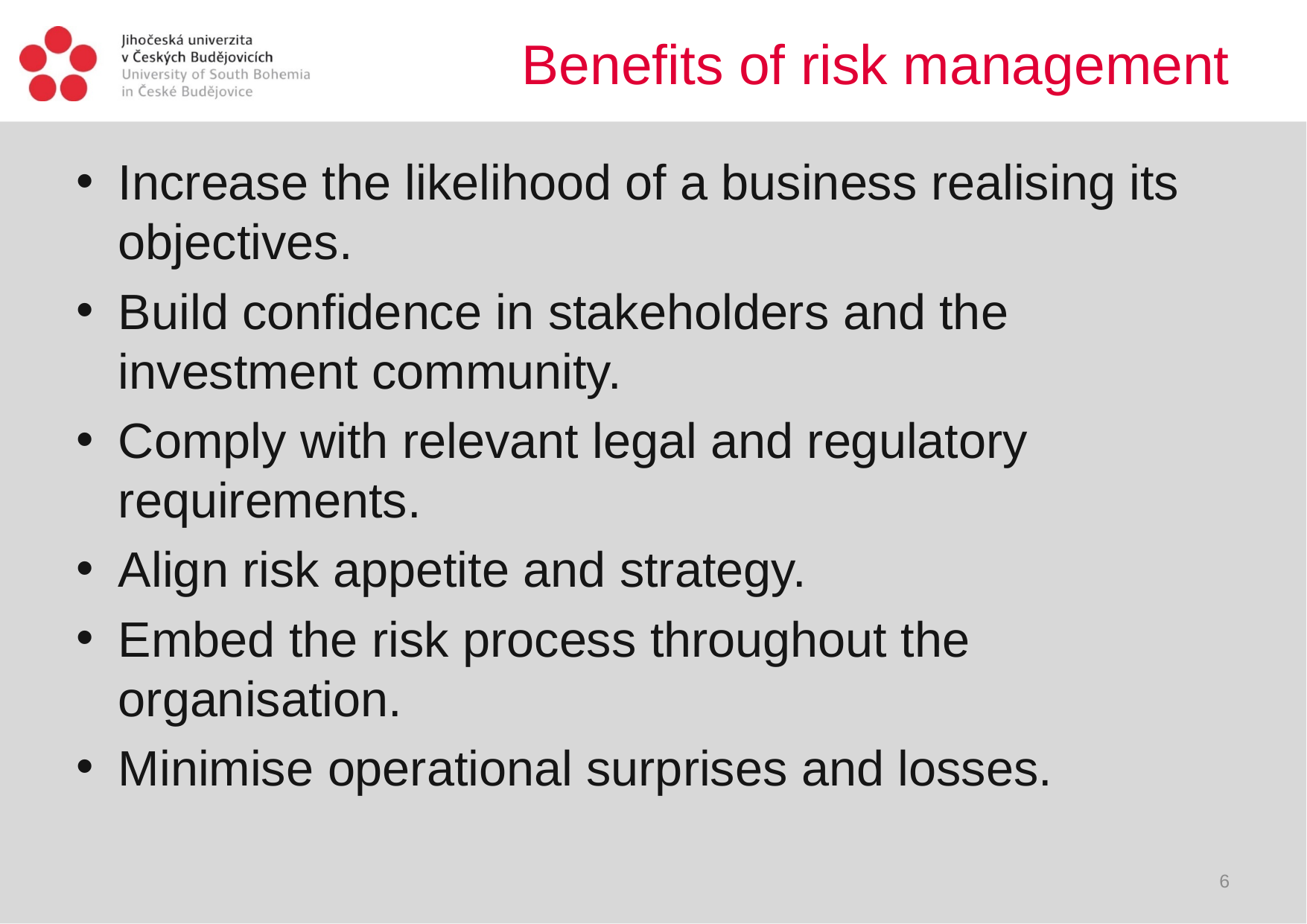

# Benefits of risk management
Increase the likelihood of a business realising its objectives.
Build confidence in stakeholders and the investment community.
Comply with relevant legal and regulatory requirements.
Align risk appetite and strategy.
Embed the risk process throughout the organisation.
Minimise operational surprises and losses.
6